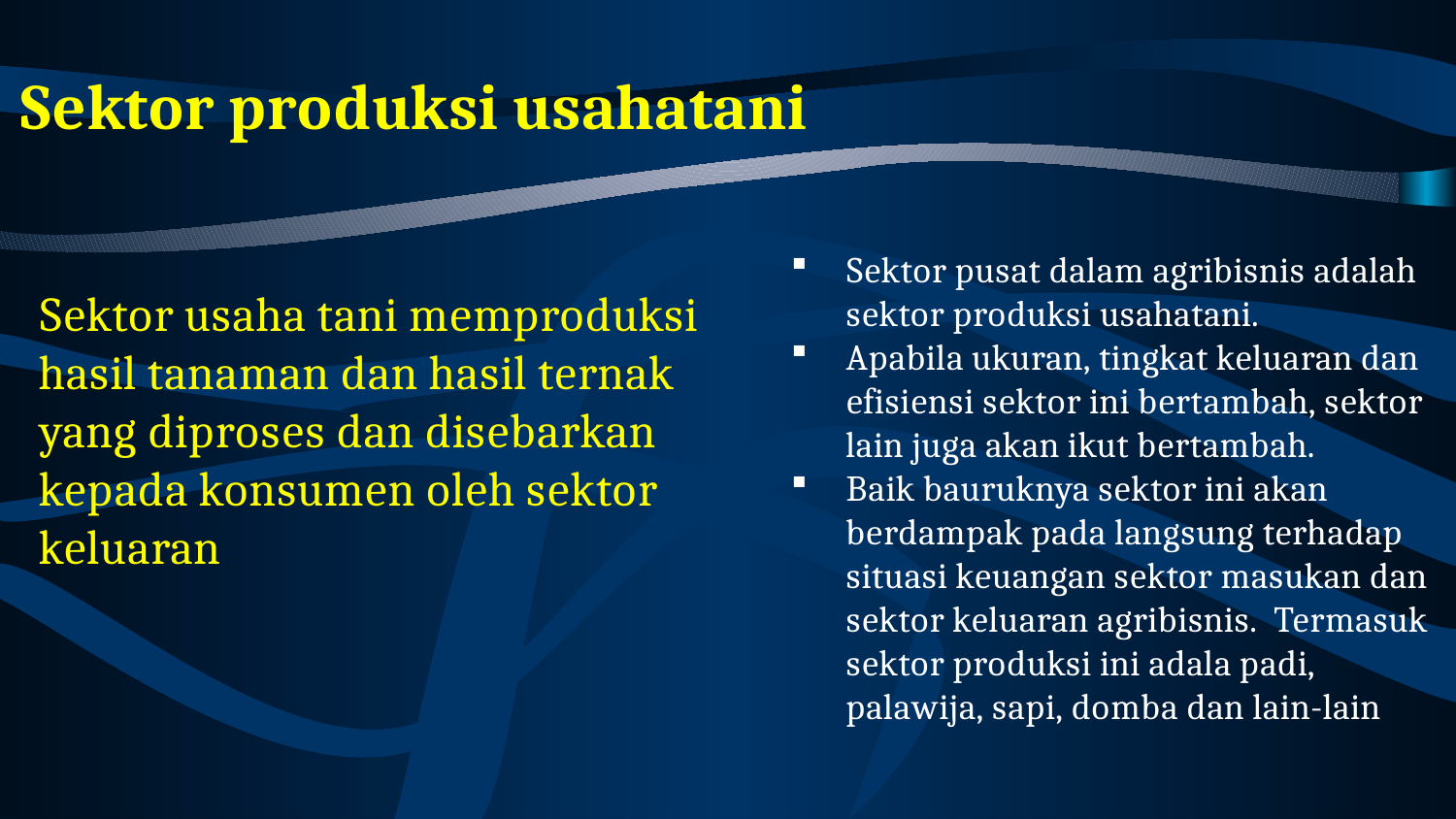

Sektor produksi usahatani
Sektor pusat dalam agribisnis adalah sektor produksi usahatani.
Apabila ukuran, tingkat keluaran dan efisiensi sektor ini bertambah, sektor lain juga akan ikut bertambah.
Baik bauruknya sektor ini akan berdampak pada langsung terhadap situasi keuangan sektor masukan dan sektor keluaran agribisnis.  Termasuk sektor produksi ini adala padi, palawija, sapi, domba dan lain-lain
Sektor usaha tani memproduksi hasil tanaman dan hasil ternak yang diproses dan disebarkan kepada konsumen oleh sektor keluaran